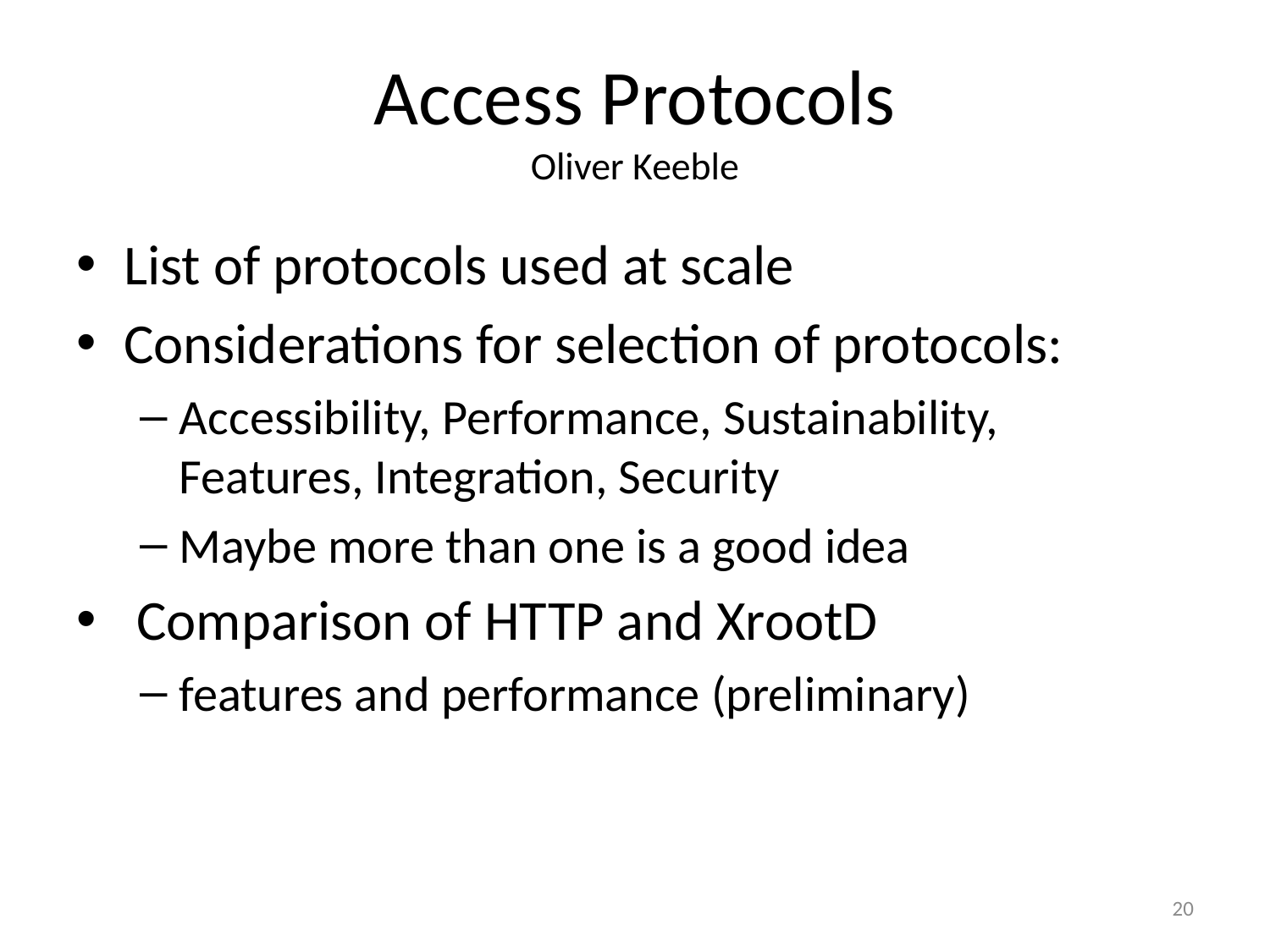

# Access Protocols Oliver Keeble
List of protocols used at scale
Considerations for selection of protocols:
Accessibility, Performance, Sustainability, Features, Integration, Security
Maybe more than one is a good idea
 Comparison of HTTP and XrootD
features and performance (preliminary)
20